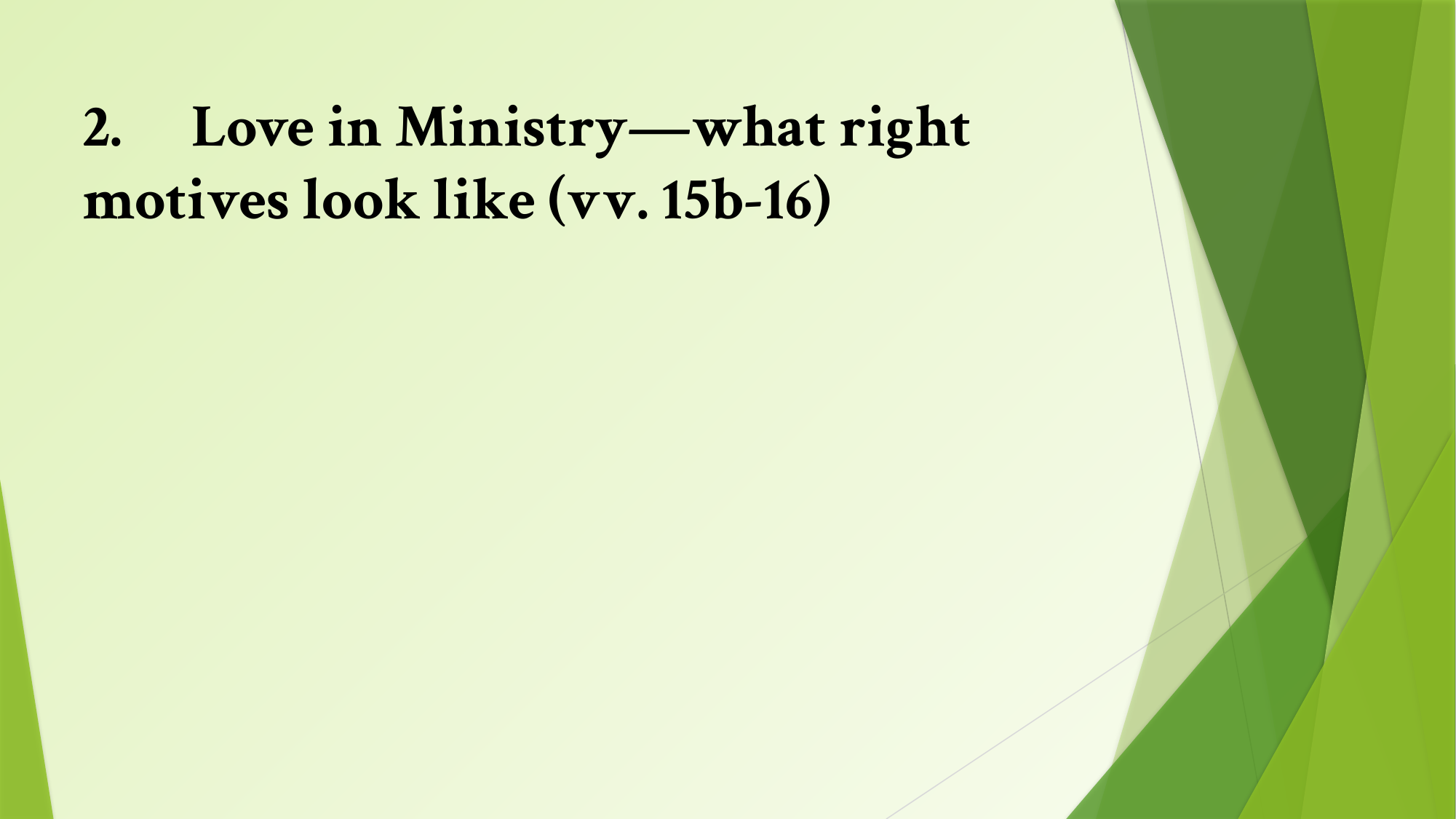

# 2.	Love in Ministry—what right motives look like (vv. 15b-16)